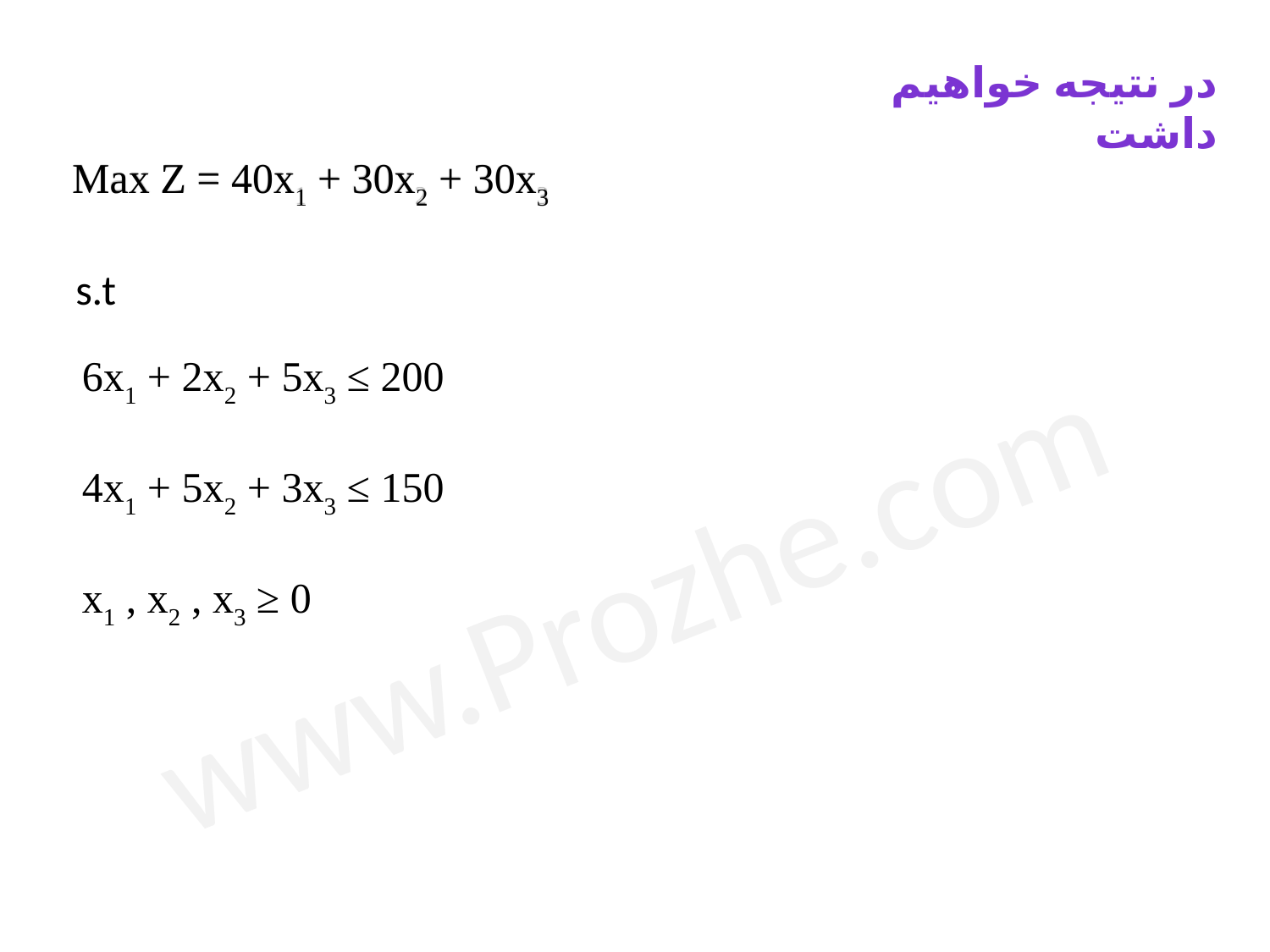

در نتیجه خواهیم داشت
Max Z = 40x1 + 30x2 + 30x3
s.t
6x1 + 2x2 + 5x3 ≤ 200

4x1 + 5x2 + 3x3 ≤ 150

x1 , x2 , x3 ≥ 0
www.Prozhe.com